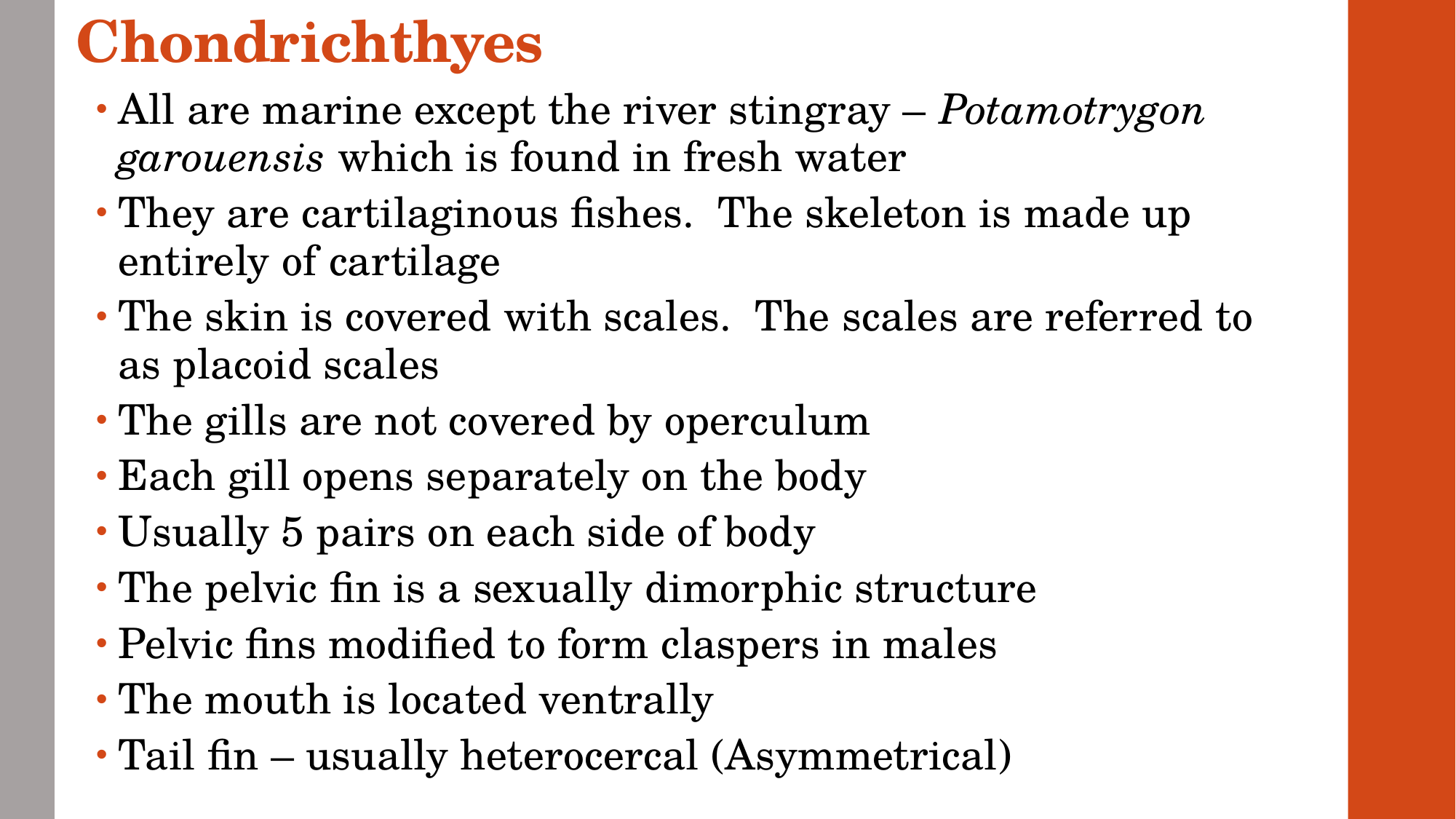

# Chondrichthyes
All are marine except the river stingray – Potamotrygon garouensis which is found in fresh water
They are cartilaginous fishes.  The skeleton is made up entirely of cartilage
The skin is covered with scales.  The scales are referred to as placoid scales
The gills are not covered by operculum
Each gill opens separately on the body
Usually 5 pairs on each side of body
The pelvic fin is a sexually dimorphic structure
Pelvic fins modified to form claspers in males
The mouth is located ventrally
Tail fin – usually heterocercal (Asymmetrical)